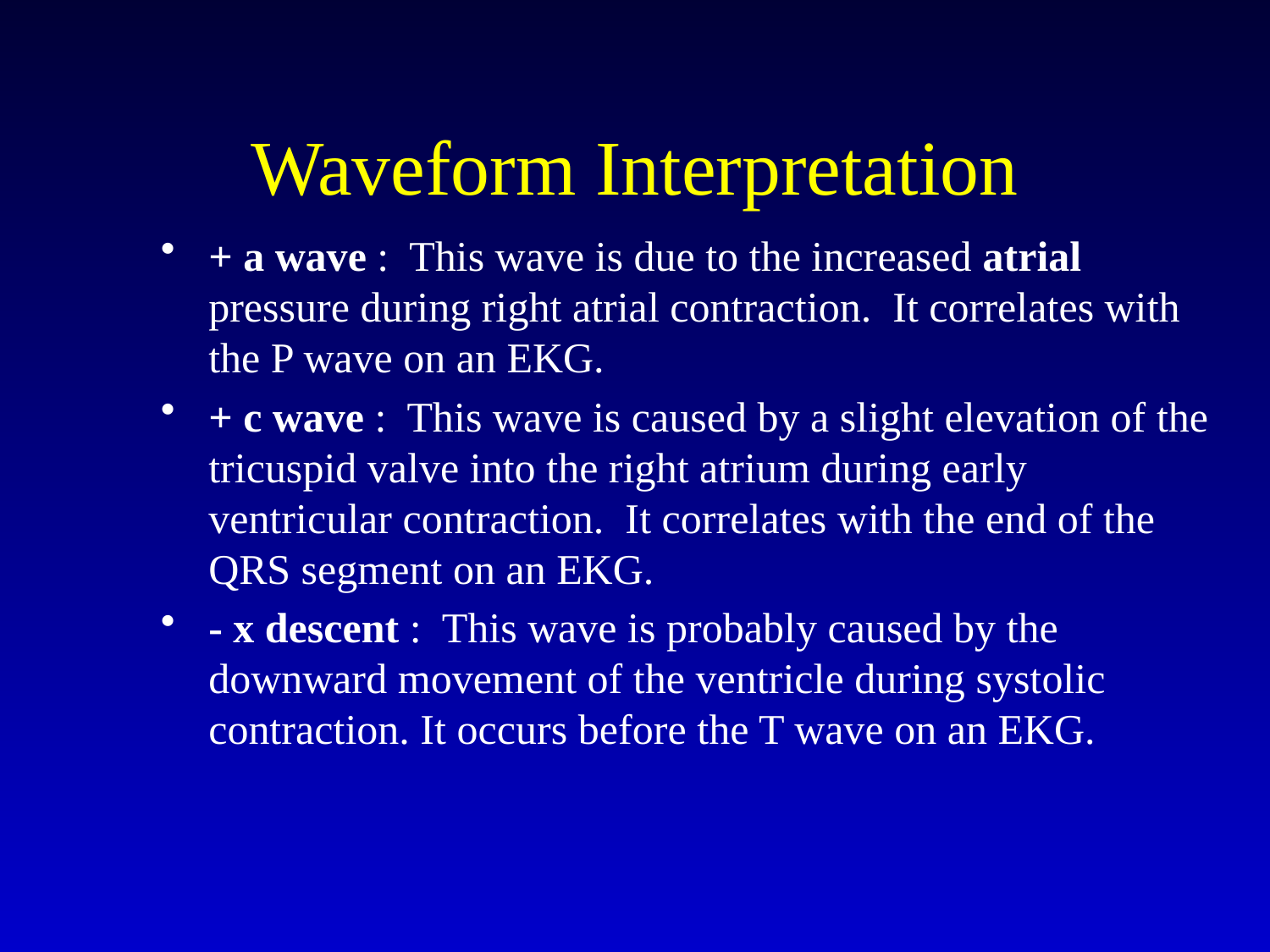

# Waveform Interpretation
+ a wave :  This wave is due to the increased atrial pressure during right atrial contraction.  It correlates with the P wave on an EKG.
+ c wave :  This wave is caused by a slight elevation of the tricuspid valve into the right atrium during early ventricular contraction.  It correlates with the end of the QRS segment on an EKG.
- x descent :  This wave is probably caused by the downward movement of the ventricle during systolic contraction. It occurs before the T wave on an EKG.